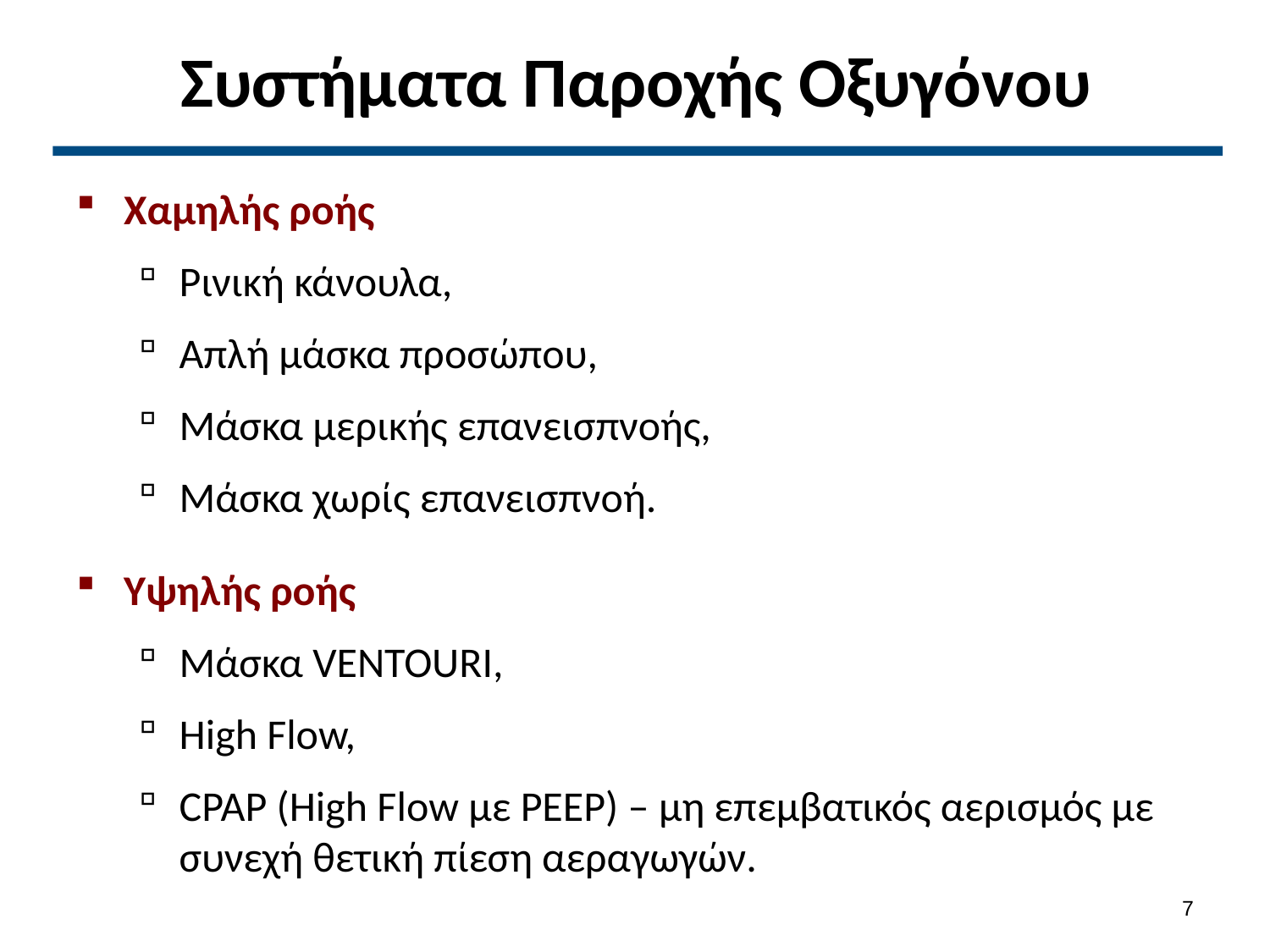

Συστήματα Παροχής Οξυγόνου

Χαμηλής ροής
Ρινική κάνουλα,
Απλή μάσκα προσώπου,
Μάσκα μερικής επανεισπνοής,
Μάσκα χωρίς επανεισπνοή.
Υψηλής ροής
Μάσκα VENTOURI,
High Flow,
CPAP (High Flow με PEEP) – μη επεμβατικός αερισμός με συνεχή θετική πίεση αεραγωγών.
7